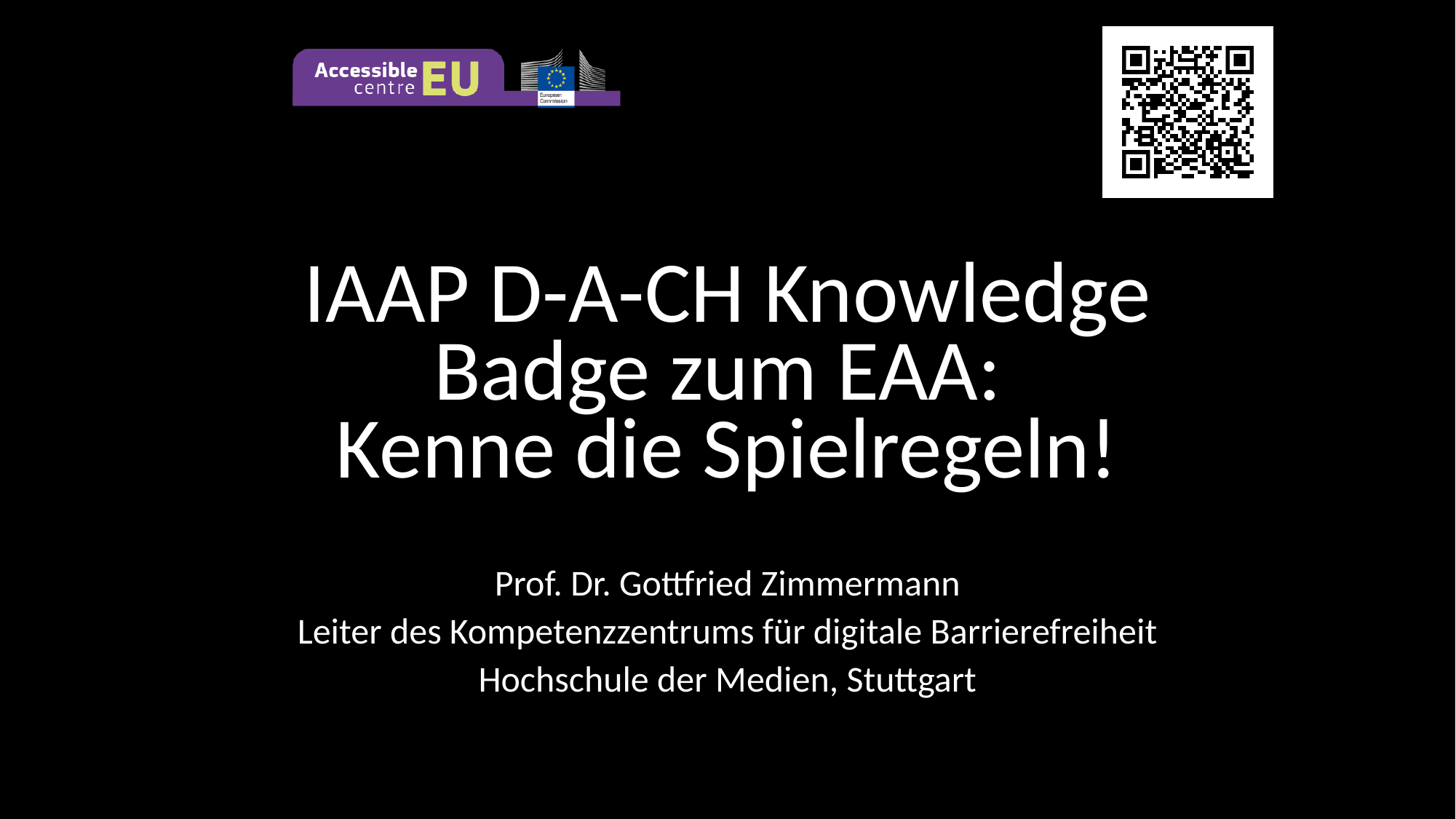

# IAAP D-A-CH Knowledge Badge zum EAA: Kenne die Spielregeln!
Prof. Dr. Gottfried Zimmermann
Leiter des Kompetenzzentrums für digitale Barrierefreiheit
Hochschule der Medien, Stuttgart